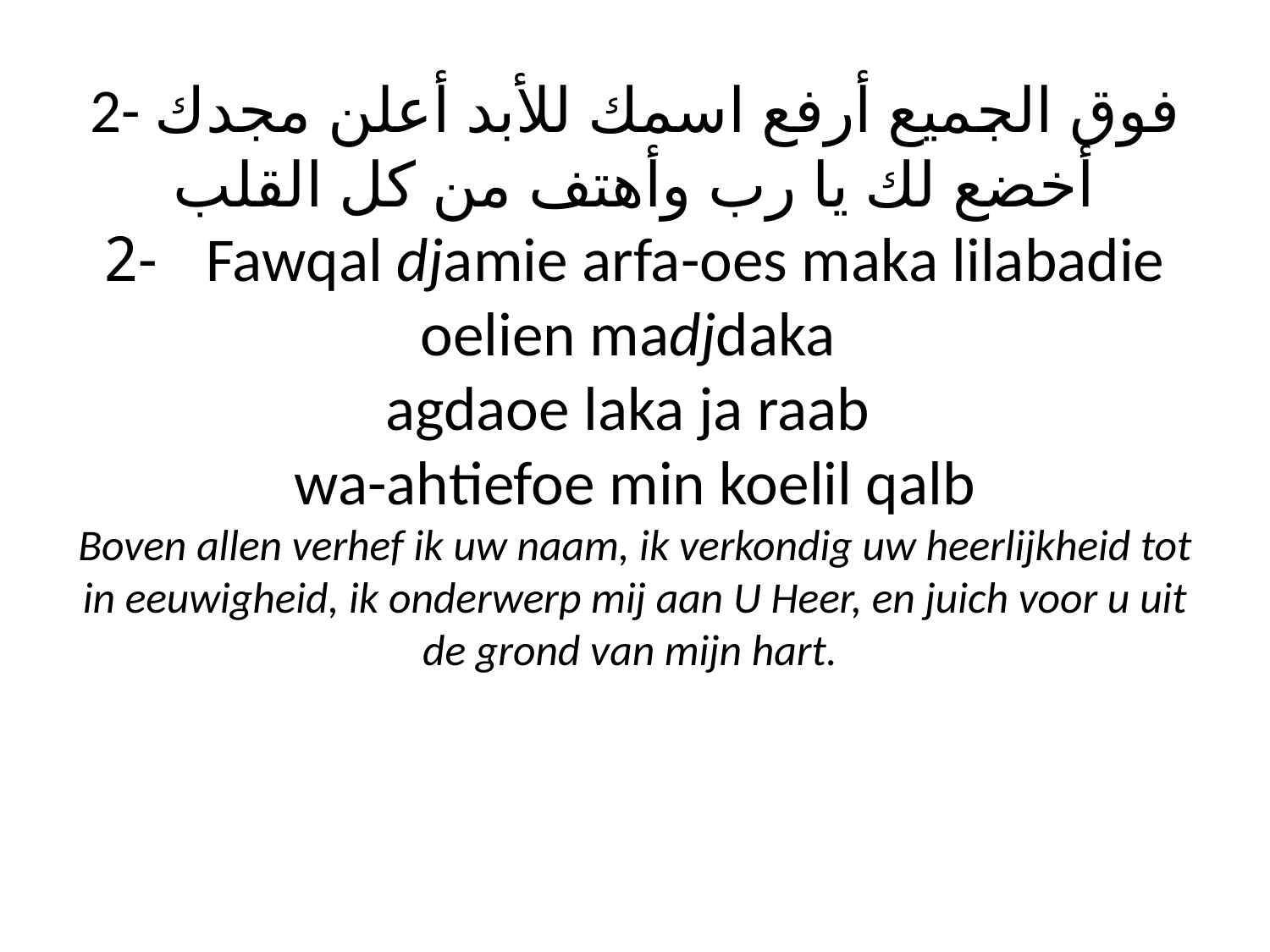

# 2- فوق الجميع أرفع اسمك للأبد أعلن مجدك أخضع لك يا رب وأهتف من كل القلب 2-	Fawqal djamie arfa-oes maka lilabadie oelien madjdaka agdaoe laka ja raab wa-ahtiefoe min koelil qalb Boven allen verhef ik uw naam, ik verkondig uw heerlijkheid tot in eeuwigheid, ik onderwerp mij aan U Heer, en juich voor u uit de grond van mijn hart.